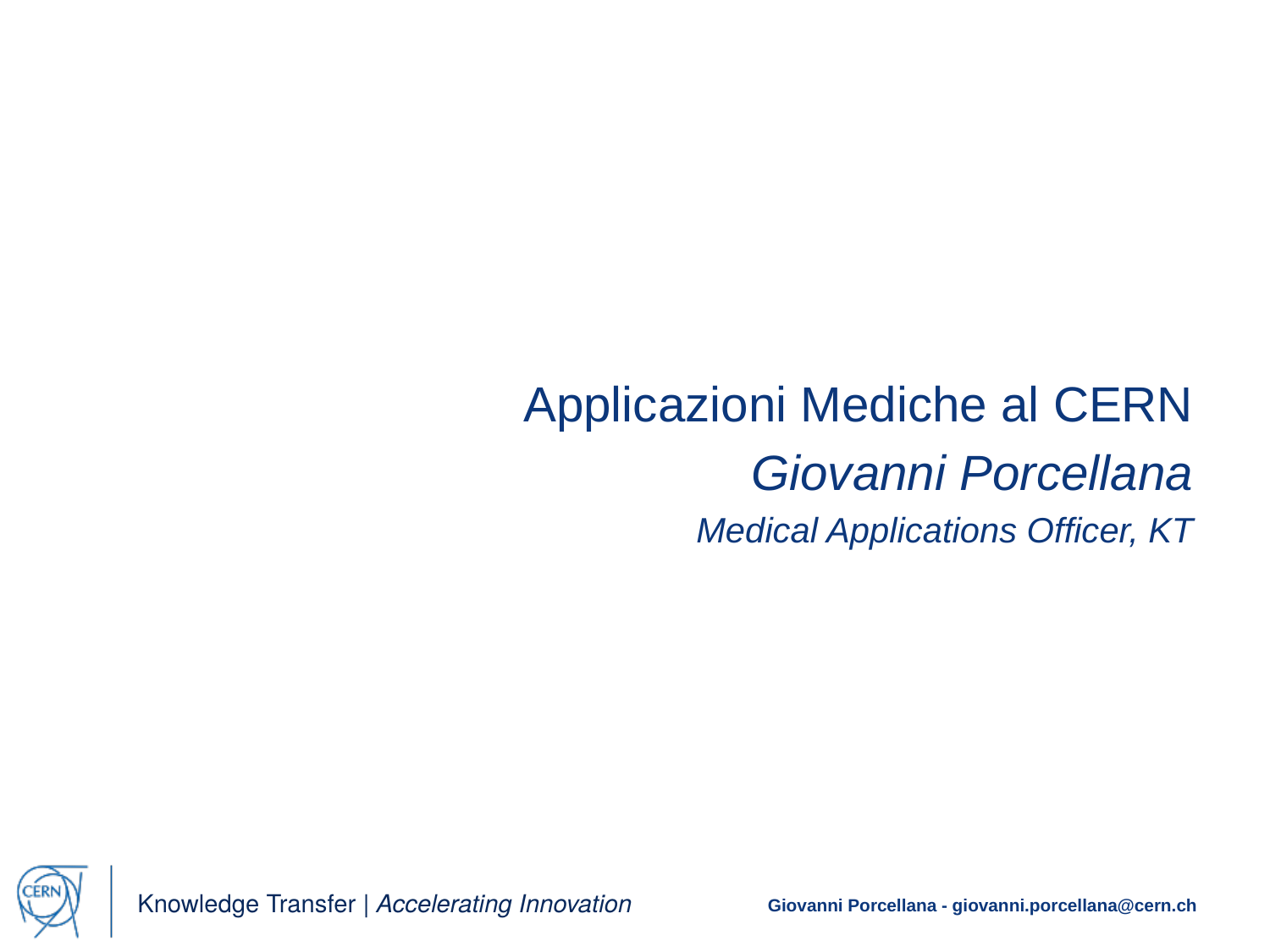

Applicazioni Mediche al CERN
Giovanni Porcellana
Medical Applications Officer, KT